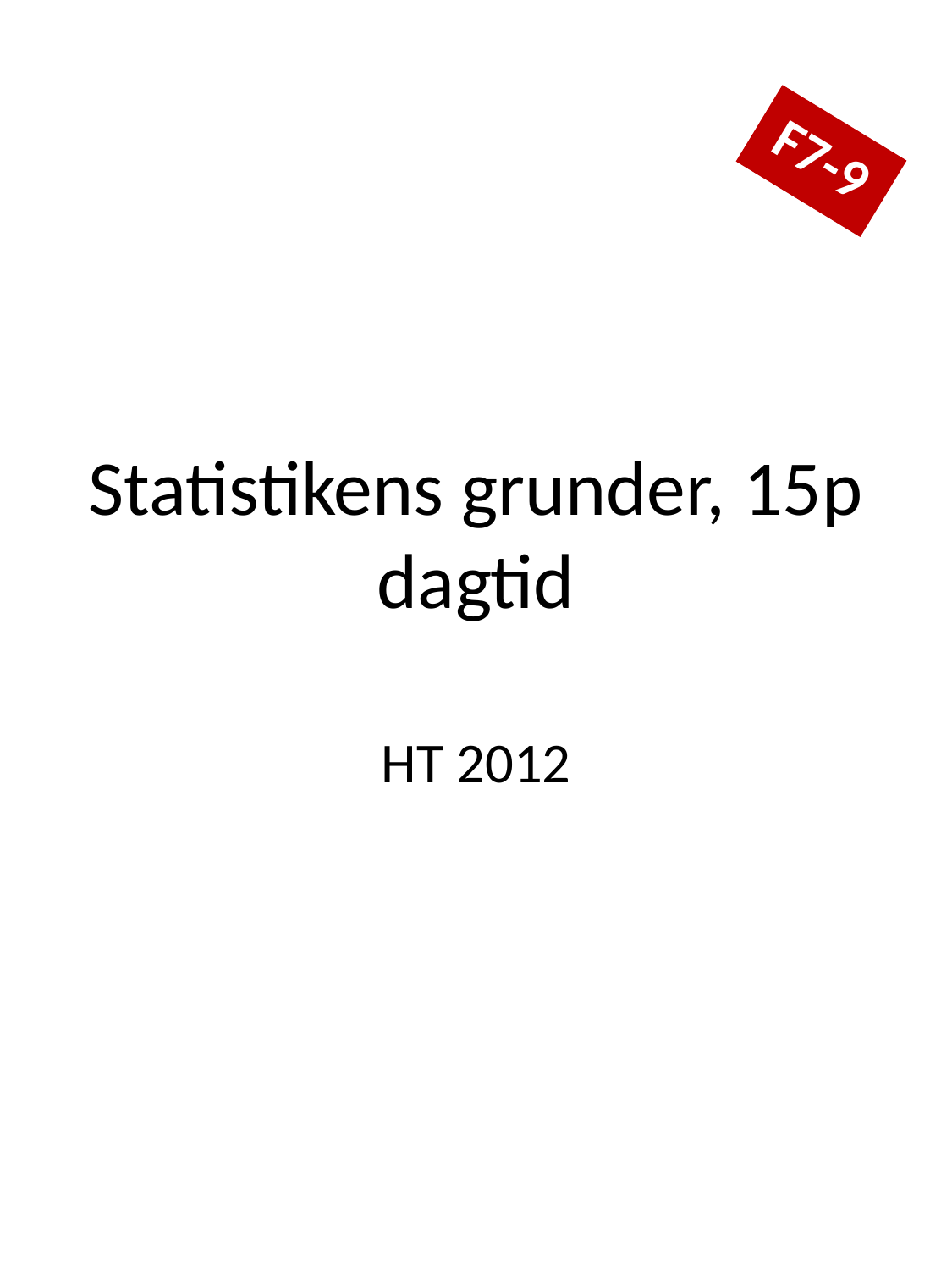

F7-9
# Statistikens grunder, 15p dagtid
HT 2012